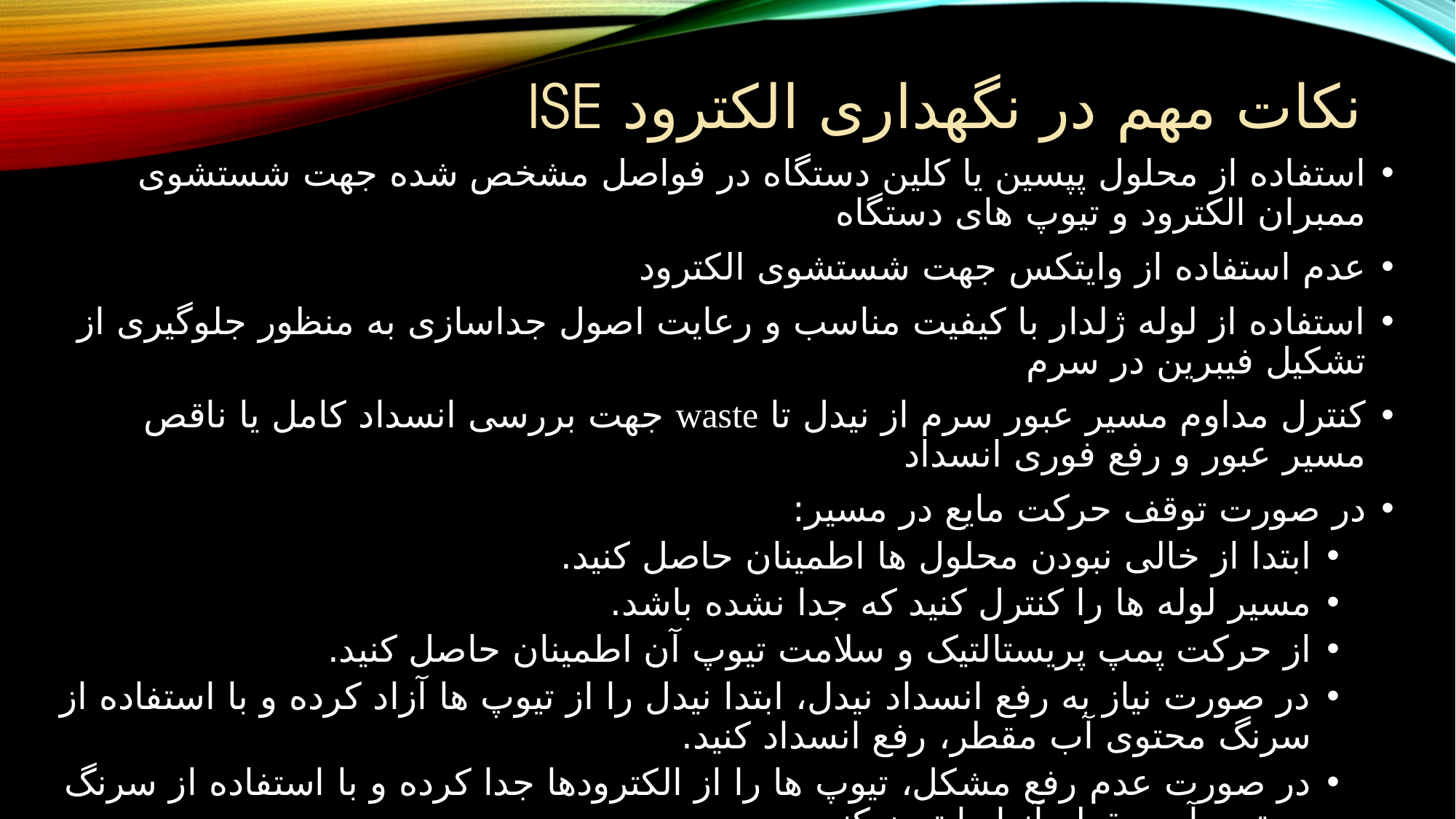

# نکات مهم در نگهداری الکترود ISE
استفاده از محلول پپسین یا کلین دستگاه در فواصل مشخص شده جهت شستشوی ممبران الکترود و تیوپ های دستگاه
عدم استفاده از وایتکس جهت شستشوی الکترود
استفاده از لوله ژلدار با کیفیت مناسب و رعایت اصول جداسازی به منظور جلوگیری از تشکیل فیبرین در سرم
کنترل مداوم مسیر عبور سرم از نیدل تا waste جهت بررسی انسداد کامل یا ناقص مسیر عبور و رفع فوری انسداد
در صورت توقف حرکت مایع در مسیر:
ابتدا از خالی نبودن محلول ها اطمینان حاصل کنید.
مسیر لوله ها را کنترل کنید که جدا نشده باشد.
از حرکت پمپ پریستالتیک و سلامت تیوپ آن اطمینان حاصل کنید.
در صورت نیاز به رفع انسداد نیدل، ابتدا نیدل را از تیوپ ها آزاد کرده و با استفاده از سرنگ محتوی آب مقطر، رفع انسداد کنید.
در صورت عدم رفع مشکل، تیوپ ها را از الکترودها جدا کرده و با استفاده از سرنگ محتوی آب مقطر آنها را تمیز کنید.
در صورت نیاز، مسیر داخل الکترودها را با استفاده از سرنگ محتوی آب مقطر و با فشار بسیار کم که سبب آسیب ممبران نشود، تمیز کنید.
مجددا قطعات را متصل و حرکت مایع را در مسیر بررسی کنید.